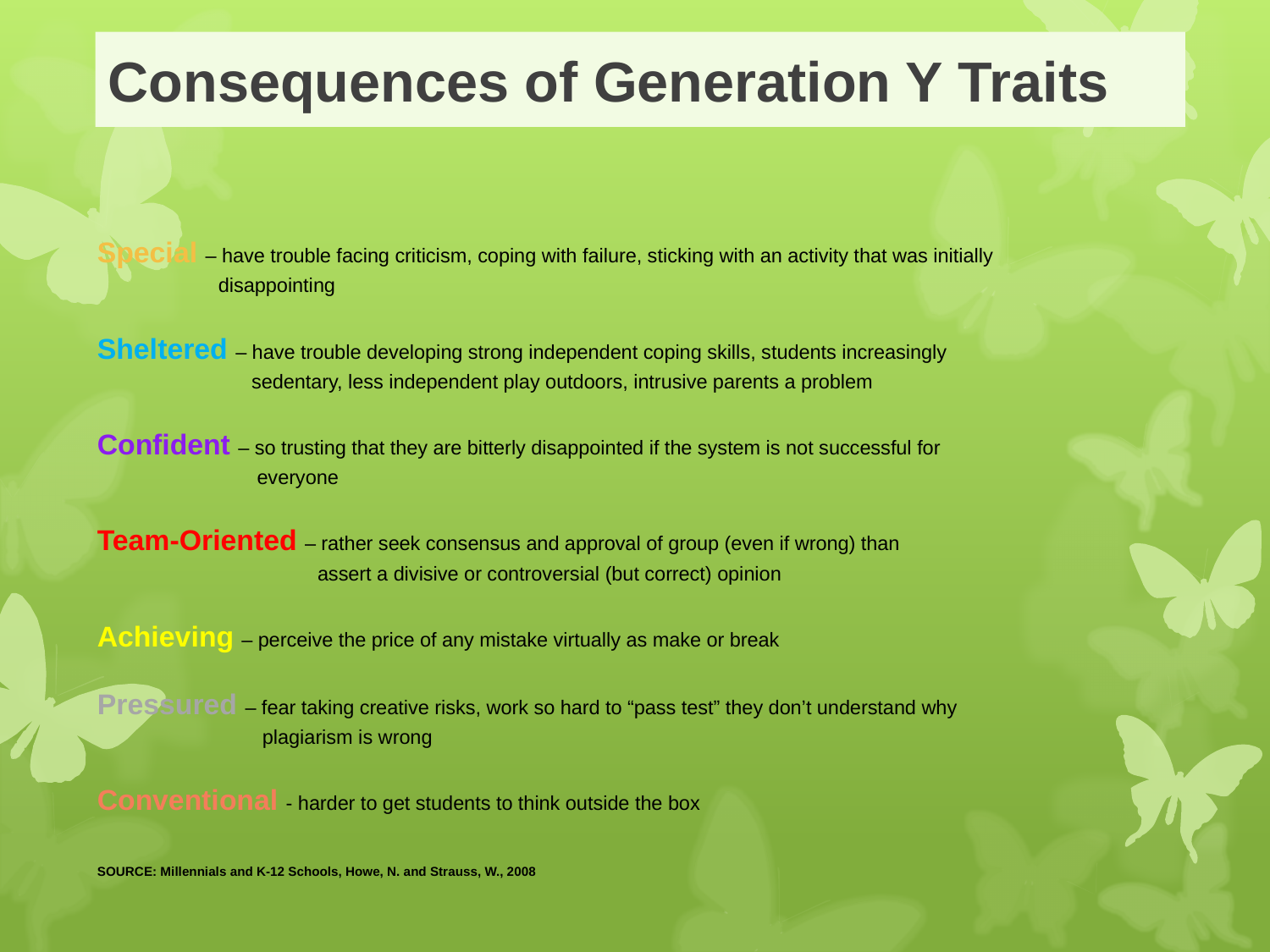

# Consequences of Generation Y Traits

Special – have trouble facing criticism, coping with failure, sticking with an activity that was initially
                      disappointing

Sheltered – have trouble developing strong independent coping skills, students increasingly
                            sedentary, less independent play outdoors, intrusive parents a problem

Confident – so trusting that they are bitterly disappointed if the system is not successful for
                             everyone

Team-Oriented – rather seek consensus and approval of group (even if wrong) than
                                        assert a divisive or controversial (but correct) opinion

Achieving – perceive the price of any mistake virtually as make or break

Pressured – fear taking creative risks, work so hard to “pass test” they don’t understand why
                              plagiarism is wrong

Conventional - harder to get students to think outside the box

SOURCE: Millennials and K-12 Schools, Howe, N. and Strauss, W., 2008